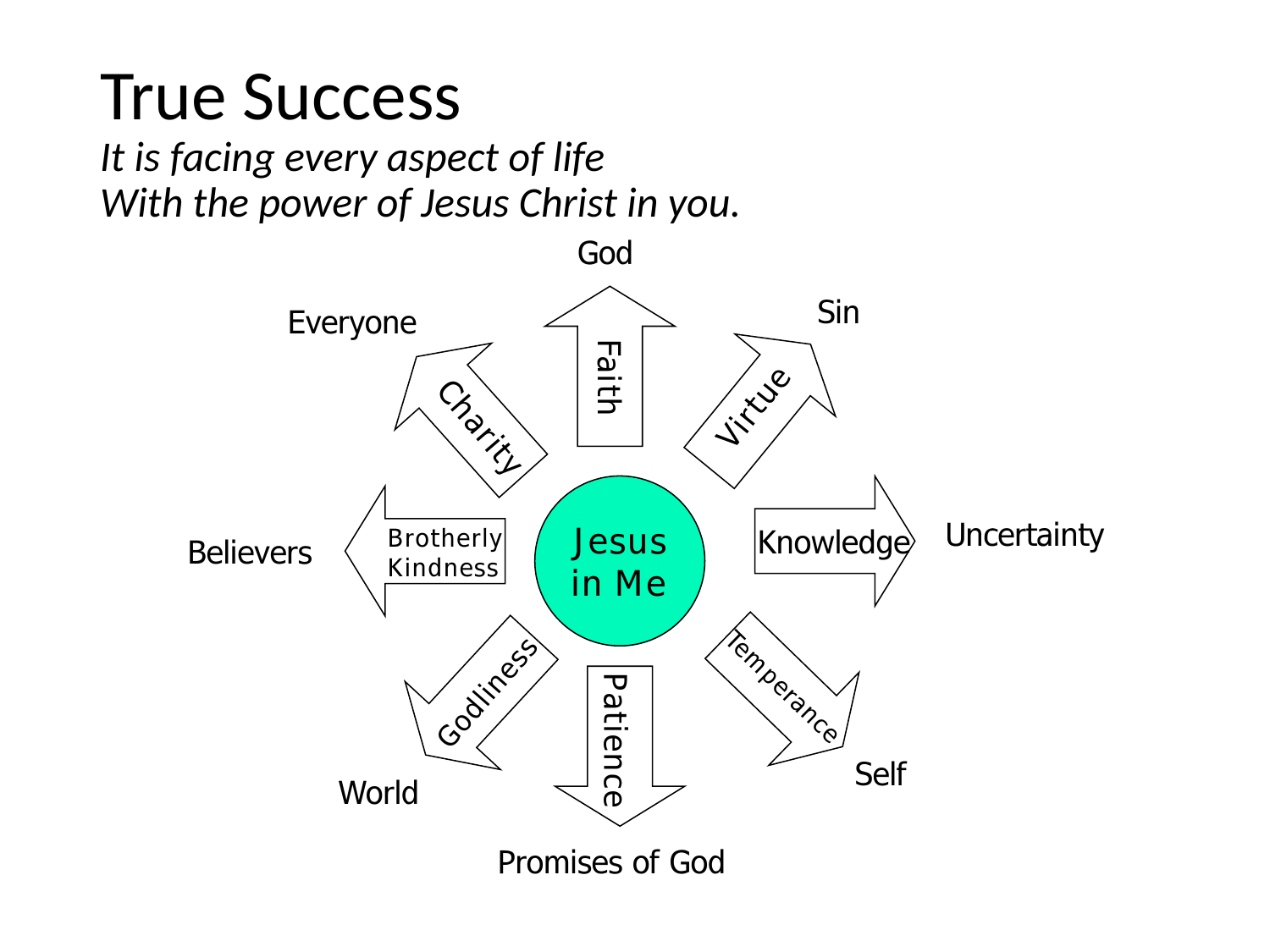

# True Success It is facing every aspect of life With the power of Jesus Christ in you.
God
Sin

Everyone

Faith
Virtue
Charity

Jesus
in Me
Uncertainty
Brotherly
Kindness
Knowledge
Believers

Temperance

Godliness
Patience
Self
World
Promises of God